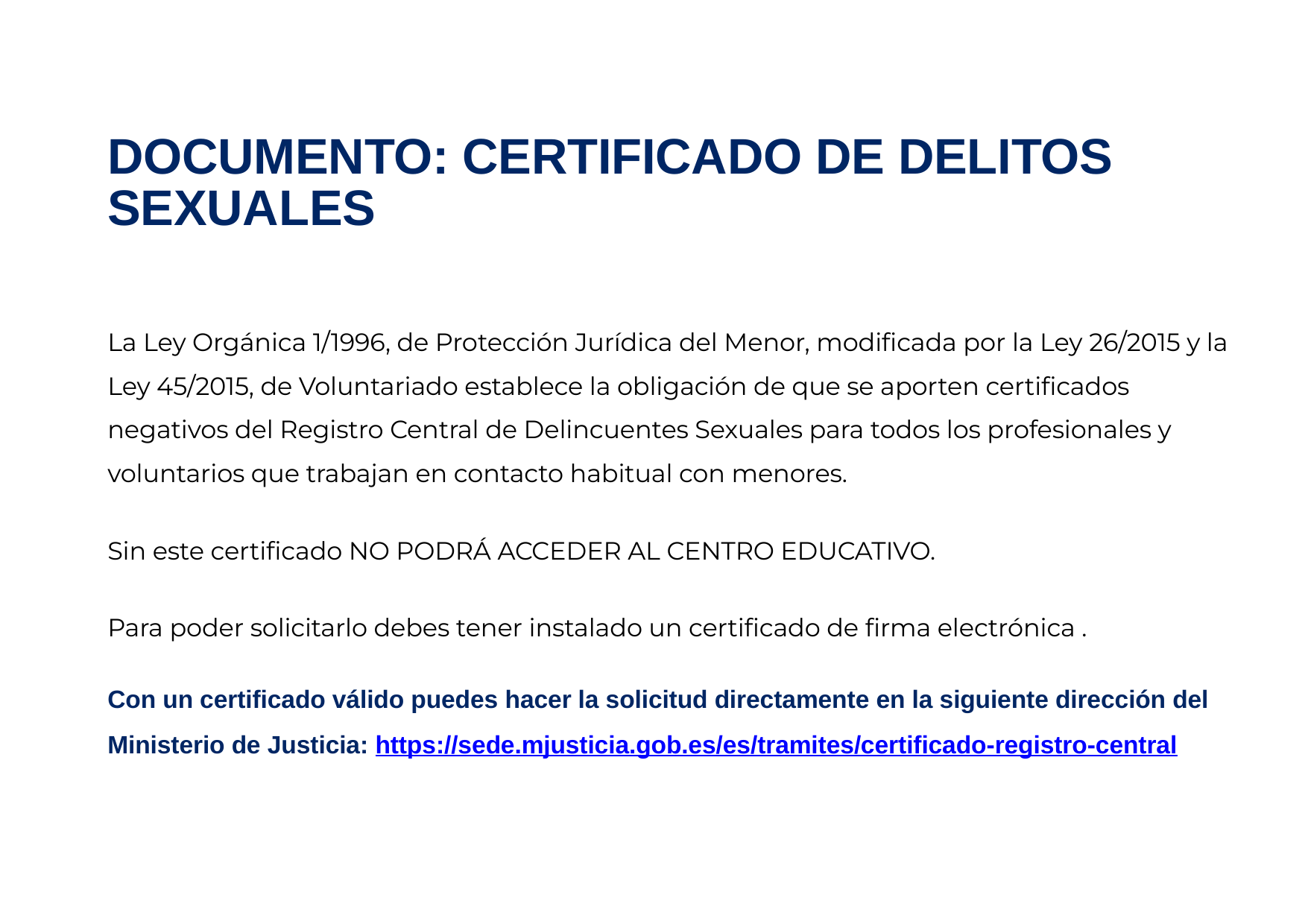

DOCUMENTO: CERTIFICADO DE DELITOS SEXUALES

​
La Ley Orgánica 1/1996, de Protección Jurídica del Menor, modificada por la Ley 26/2015 y la Ley 45/2015, de Voluntariado establece la obligación de que se aporten certificados negativos del Registro Central de Delincuentes Sexuales para todos los profesionales y voluntarios que trabajan en contacto habitual con menores.

Sin este certificado NO PODRÁ ACCEDER AL CENTRO EDUCATIVO.

Para poder solicitarlo debes tener instalado un certificado de firma electrónica .

Con un certificado válido puedes hacer la solicitud directamente en la siguiente dirección del Ministerio de Justicia: https://sede.mjusticia.gob.es/es/tramites/certificado-registro-central